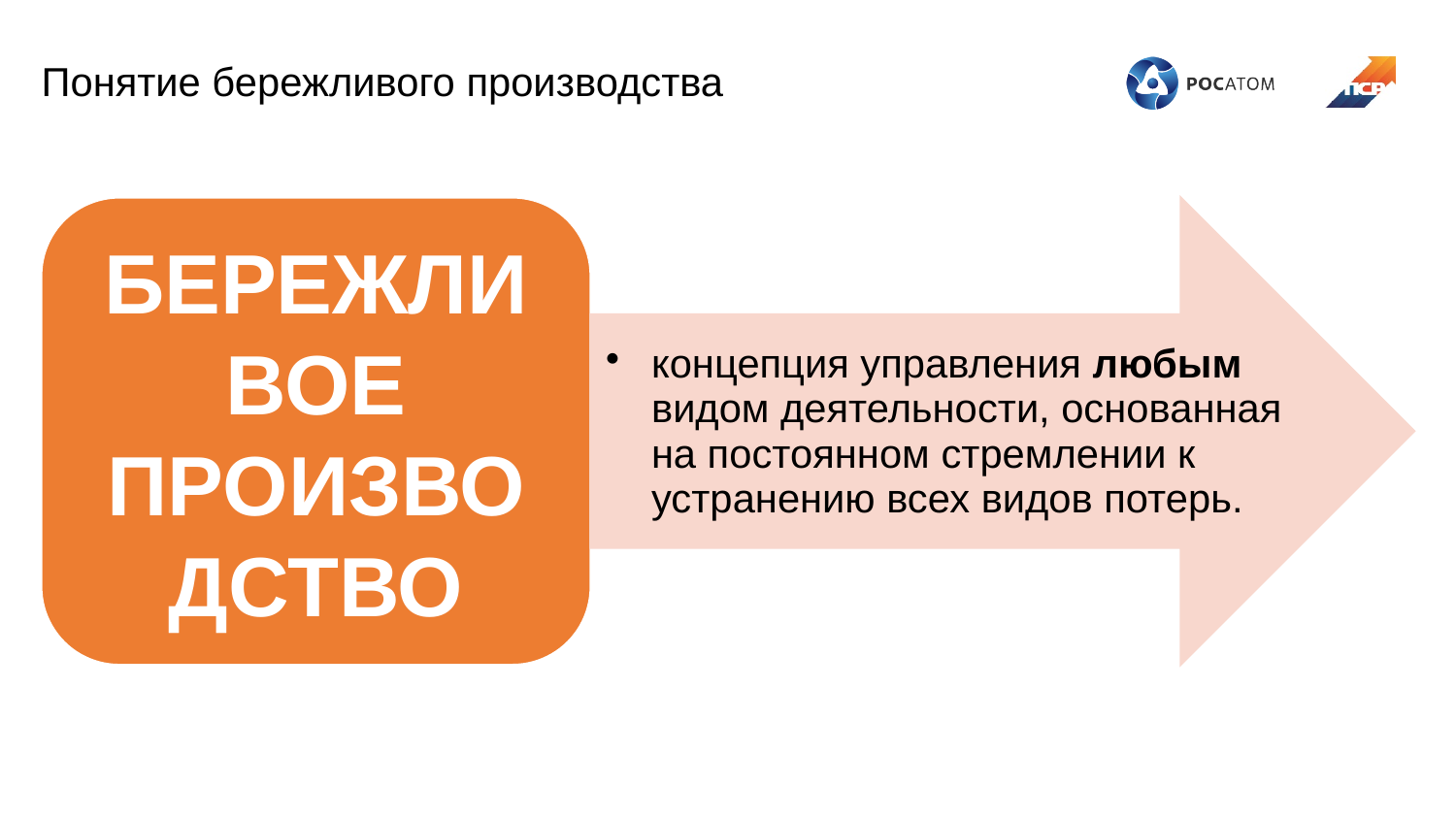

Понятие бережливого производства
БЕРЕЖЛИВОЕ ПРОИЗВОДСТВО
концепция управления любым видом деятельности, основанная на постоянном стремлении к устранению всех видов потерь.